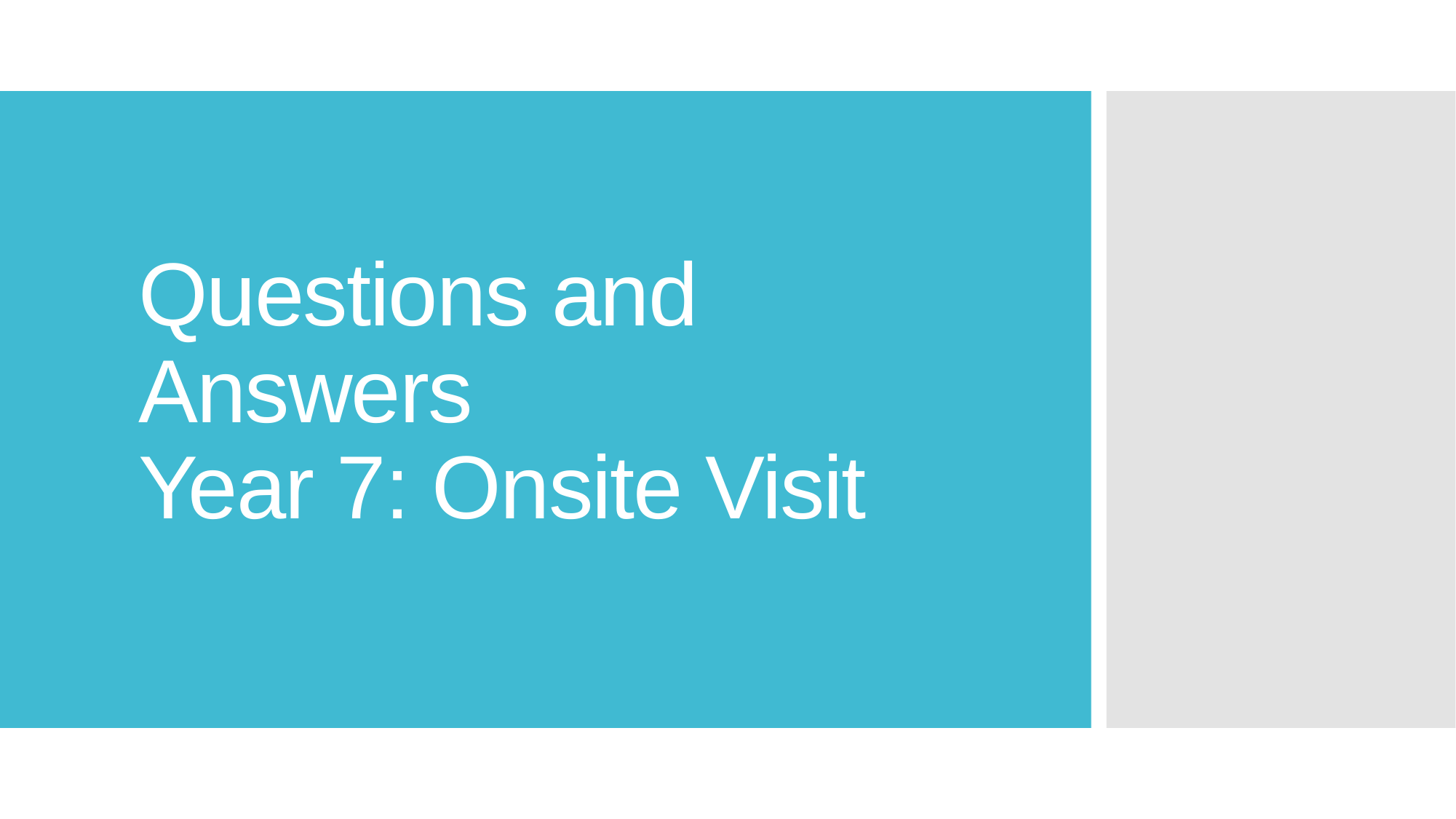

# Questions and Answers Year 7: Onsite Visit